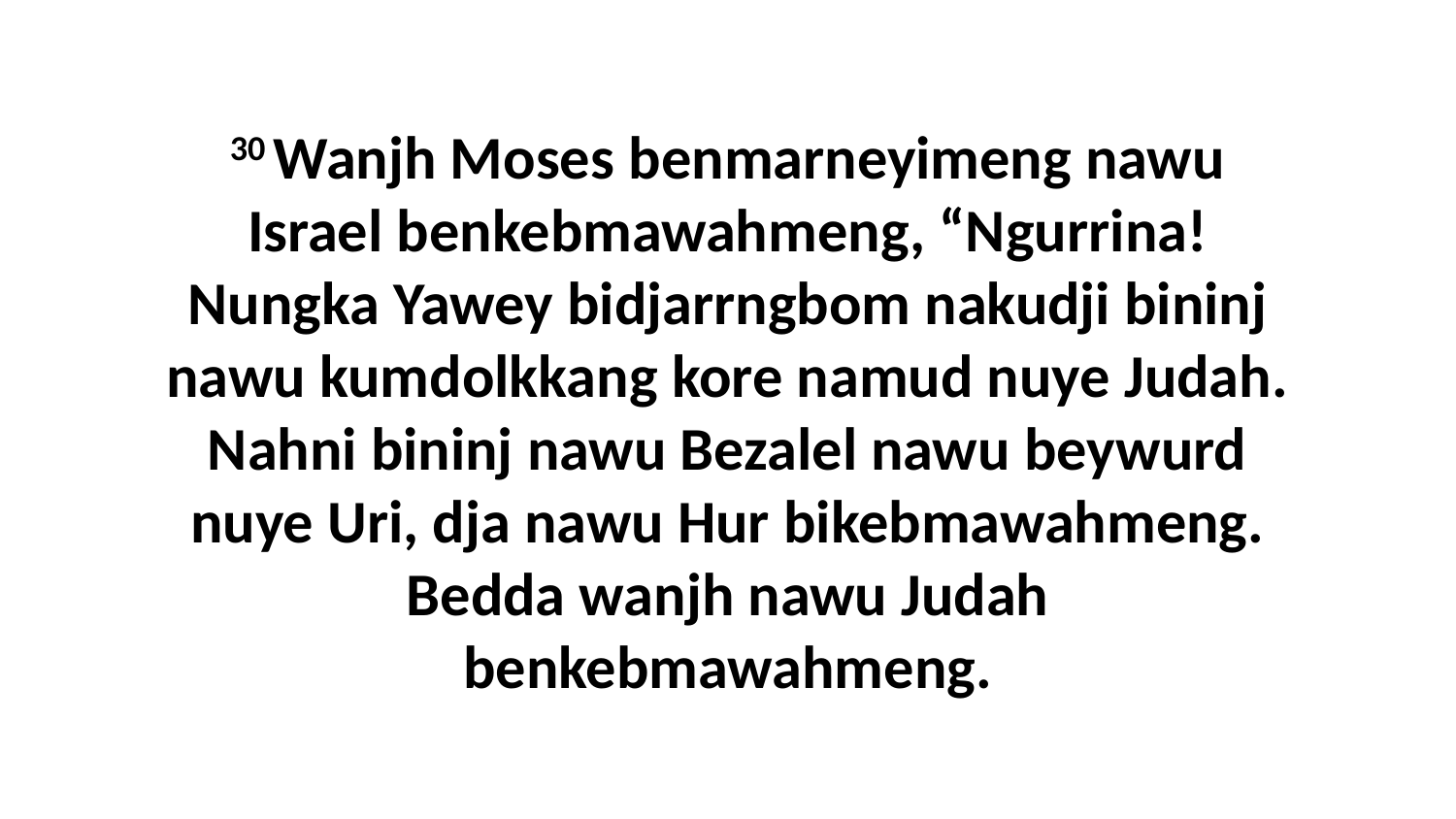

30 Wanjh Moses benmarneyimeng nawu Israel benkebmawahmeng, “Ngurrina! Nungka Yawey bidjarrngbom nakudji bininj nawu kumdolkkang kore namud nuye Judah. Nahni bininj nawu Bezalel nawu beywurd nuye Uri, dja nawu Hur bikebmawahmeng. Bedda wanjh nawu Judah benkebmawahmeng.